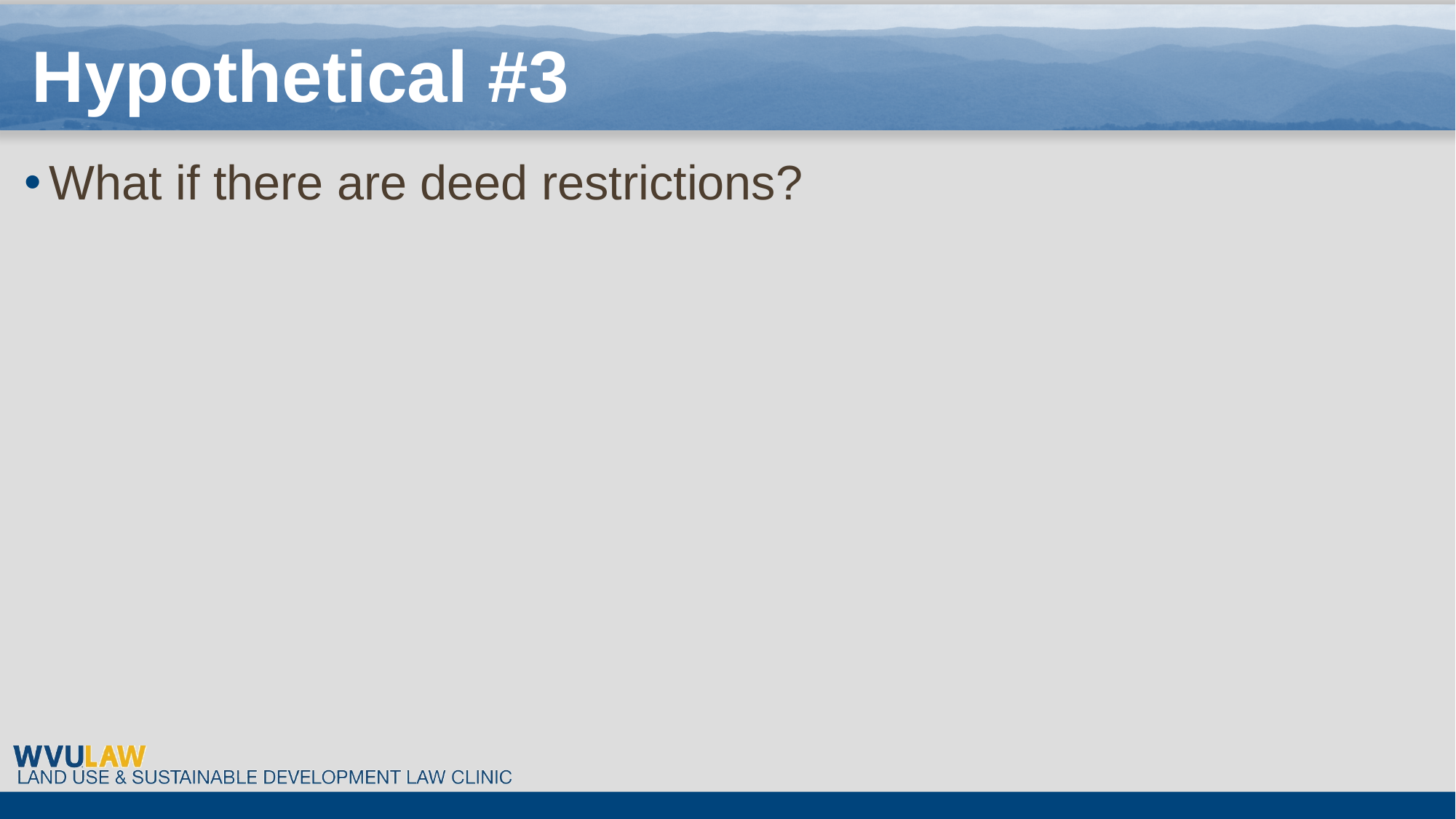

# Hypothetical #3
What if there are deed restrictions?